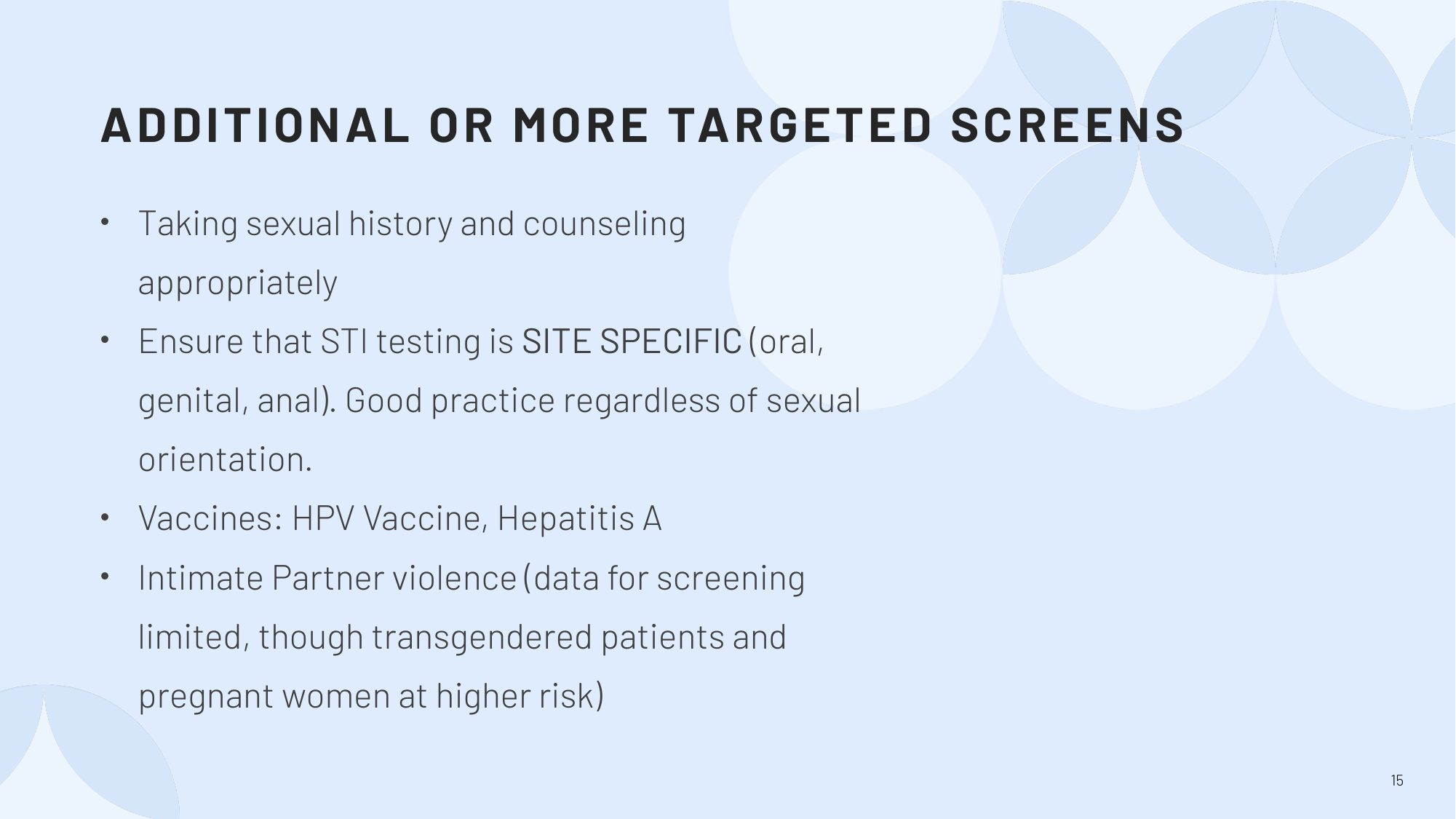

# Additional or more targeted screens
Taking sexual history and counseling appropriately
Ensure that STI testing is SITE SPECIFIC (oral, genital, anal). Good practice regardless of sexual orientation.
Vaccines: HPV Vaccine, Hepatitis A
Intimate Partner violence (data for screening limited, though transgendered patients and pregnant women at higher risk)

15